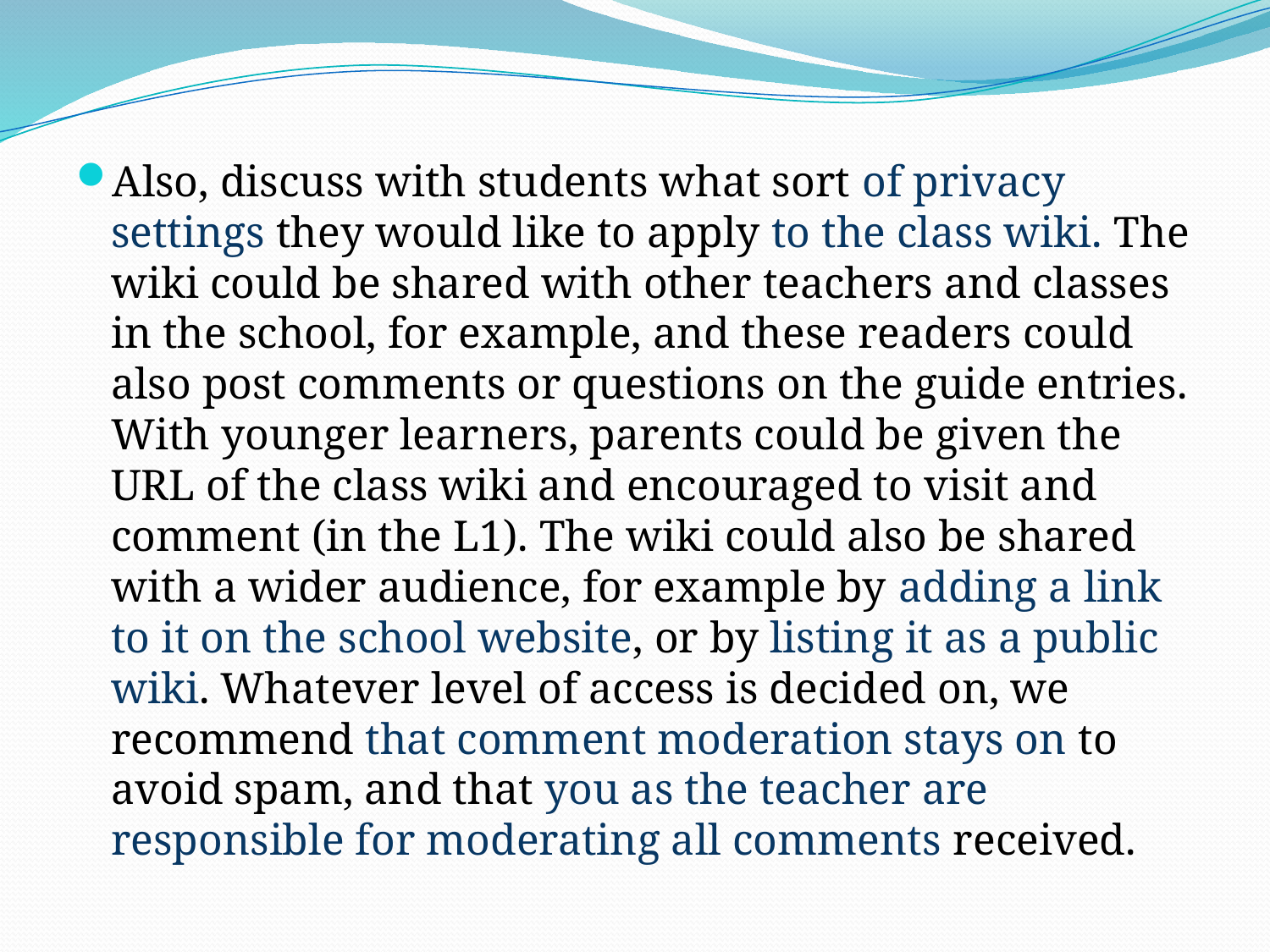

#
Also, discuss with students what sort of privacy settings they would like to apply to the class wiki. The wiki could be shared with other teachers and classes in the school, for example, and these readers could also post comments or questions on the guide entries. With younger learners, parents could be given the URL of the class wiki and encouraged to visit and comment (in the L1). The wiki could also be shared with a wider audience, for example by adding a link to it on the school website, or by listing it as a public wiki. Whatever level of access is decided on, we recommend that comment moderation stays on to avoid spam, and that you as the teacher are responsible for moderating all comments received.